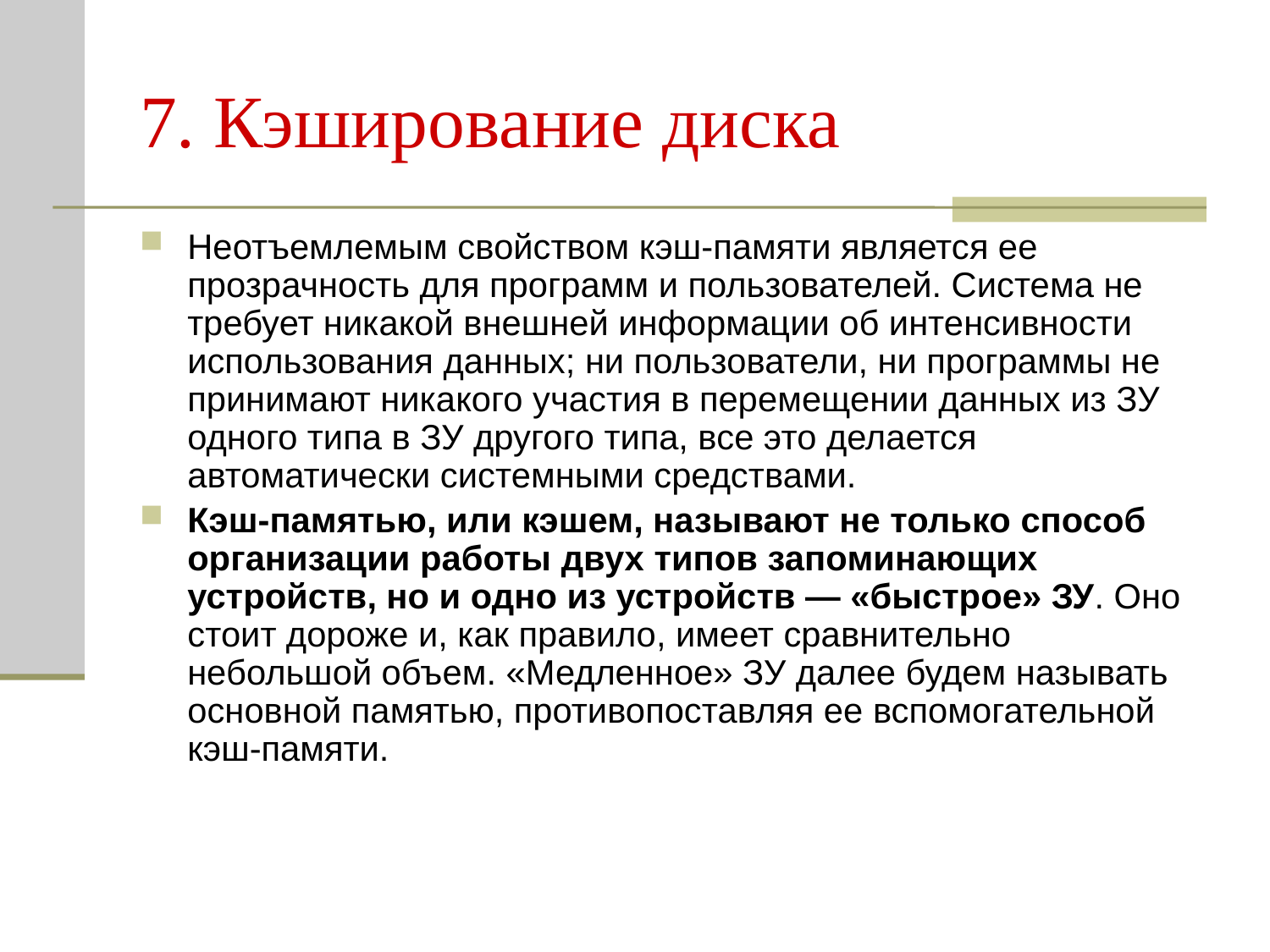

# 7. Кэширование диска
Неотъемлемым свойством кэш-памяти является ее прозрачность для программ и пользователей. Система не требует никакой внешней информации об интенсивности использования данных; ни пользователи, ни программы не принимают никакого участия в перемещении данных из ЗУ одного типа в ЗУ другого типа, все это делается автоматически системными средствами.
Кэш-памятью, или кэшем, называют не только способ организации работы двух типов запоминающих устройств, но и одно из устройств — «быстрое» ЗУ. Оно стоит дороже и, как правило, имеет сравнительно небольшой объем. «Медленное» ЗУ далее будем называть основной памятью, противопоставляя ее вспомогательной кэш-памяти.